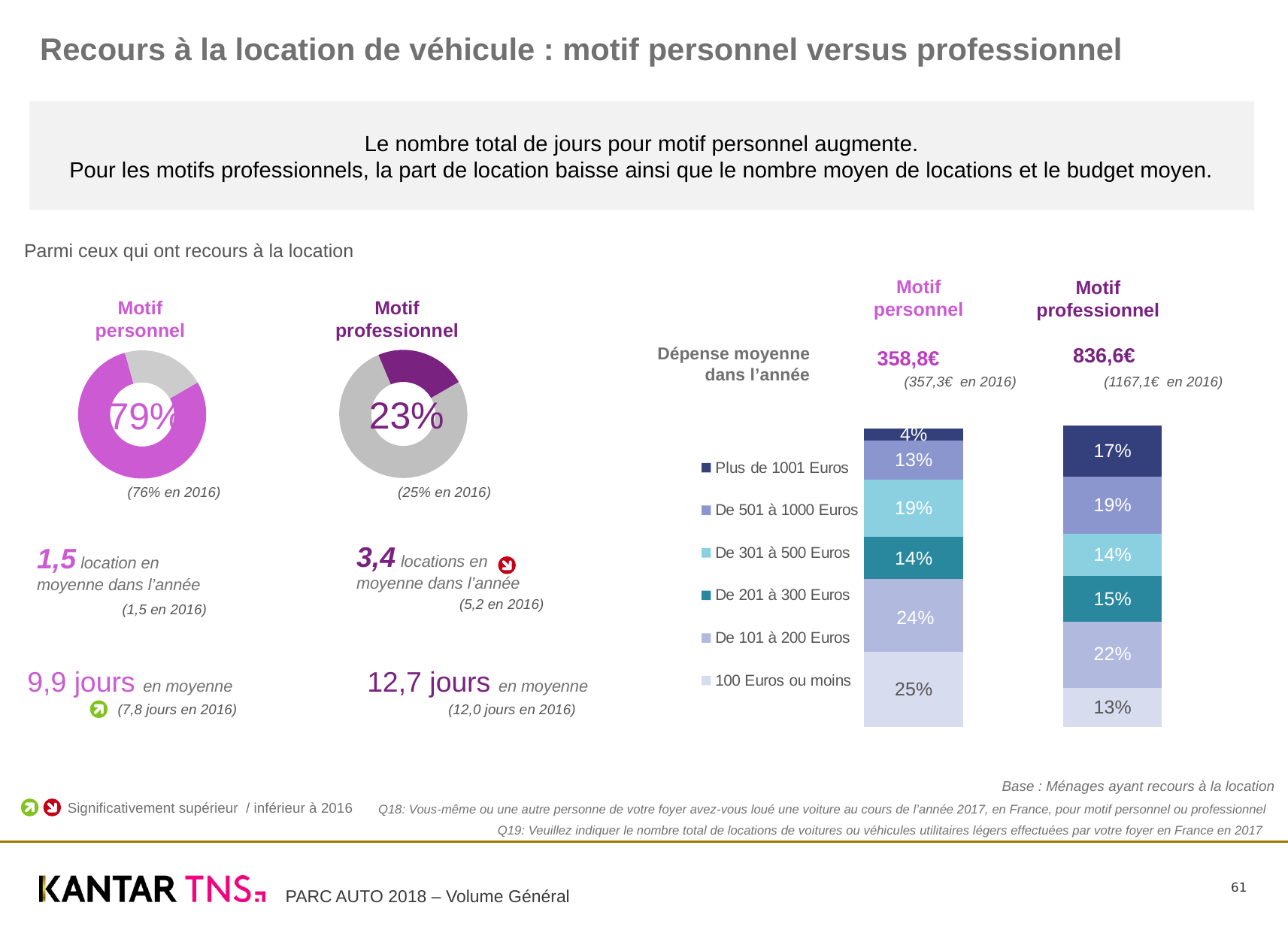

# Recours à la location de véhicule : motif personnel versus professionnel
Le nombre total de jours pour motif personnel augmente.
Pour les motifs professionnels, la part de location baisse ainsi que le nombre moyen de locations et le budget moyen.
Parmi ceux qui ont recours à la location
Motif personnel
Motif professionnel
Motif personnel
Motif professionnel
Dépense moyenne dans l’année
836,6€

### Chart

| Category | Ventes |
|---|---|
| 1er trim. | 77.0 |
| 2e trim. | 23.0 |

### Chart

| Category | Ventes |
|---|---|
| 1er trim. | 79.0 |
| 2e trim. | 21.0 |
358,8€
(1167,1€  en 2016)
(357,3€  en 2016)
23%
79%

### Chart

| Category | 100 Euros ou moins | De 101 à 200 Euros | De 201 à 300 Euros | De 301 à 500 Euros | De 501 à 1000 Euros | Plus de 1001 Euros |
|---|---|---|---|---|---|---|
| Personnel | 0.25 | 0.24 | 0.14 | 0.19 | 0.13 | 0.04 |
| Professionnel | 0.13 | 0.22 | 0.15 | 0.14 | 0.19 | 0.17 |
(76% en 2016)
(25% en 2016)
3,4 locations en moyenne dans l’année
(5,2 en 2016)
1,5 location en moyenne dans l’année
(1,5 en 2016)

9,9 jours en moyenne
(7,8 jours en 2016)
12,7 jours en moyenne
(12,0 jours en 2016)

Base : Ménages ayant recours à la location
Q18: Vous-même ou une autre personne de votre foyer avez-vous loué une voiture au cours de l’année 2017, en France, pour motif personnel ou professionnel

Significativement supérieur  / inférieur à 2016
Q19: Veuillez indiquer le nombre total de locations de voitures ou véhicules utilitaires légers effectuées par votre foyer en France en 2017
61